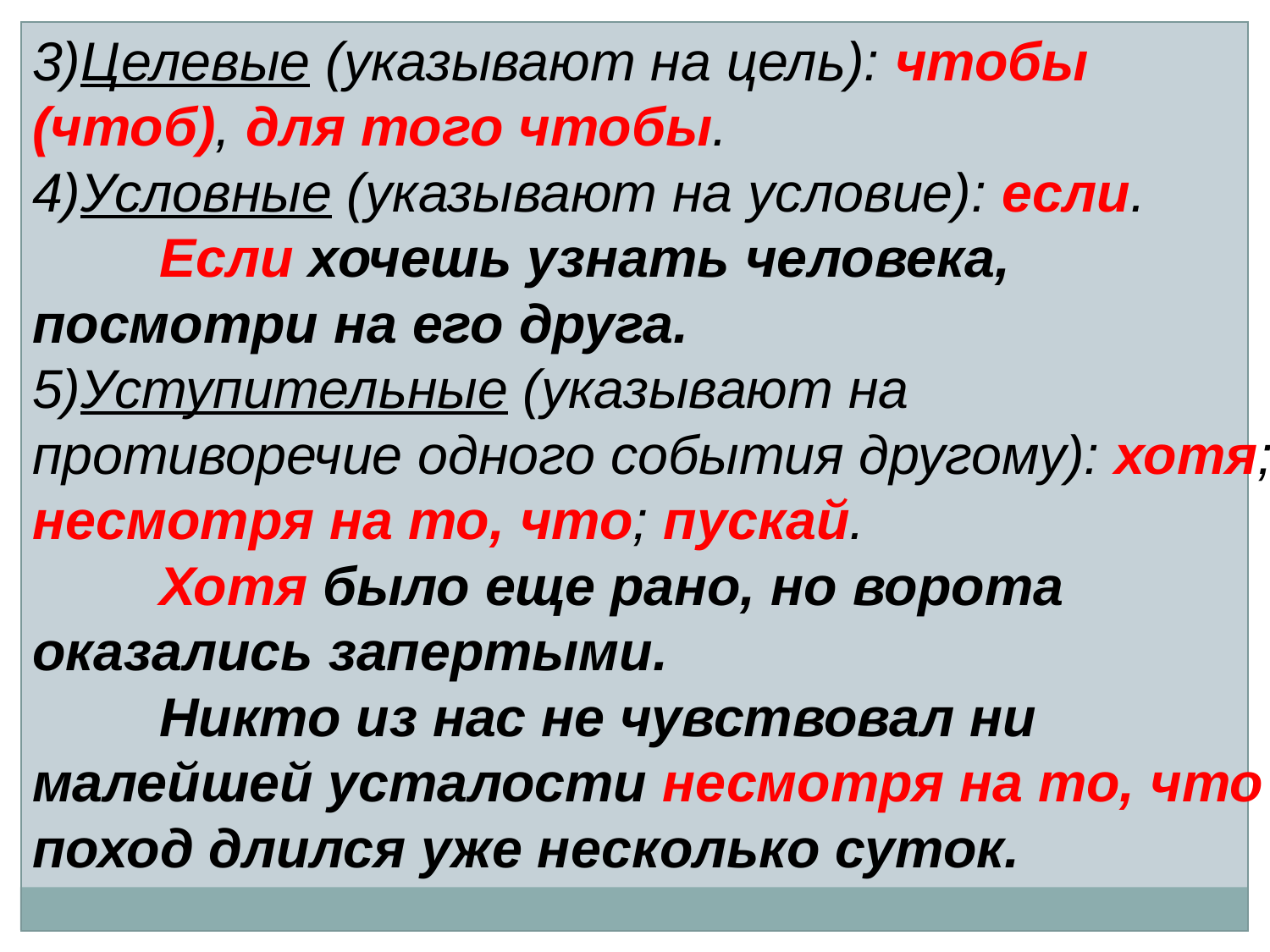

3)Целевые (указывают на цель): чтобы (чтоб), для того чтобы.
4)Условные (указывают на условие): если.
	Если хочешь узнать человека, посмотри на его друга.
5)Уступительные (указывают на противоречие одного события другому): хотя; несмотря на то, что; пускай.
	Хотя было еще рано, но ворота оказались запертыми.
	Никто из нас не чувствовал ни малейшей усталости несмотря на то, что поход длился уже несколько суток.